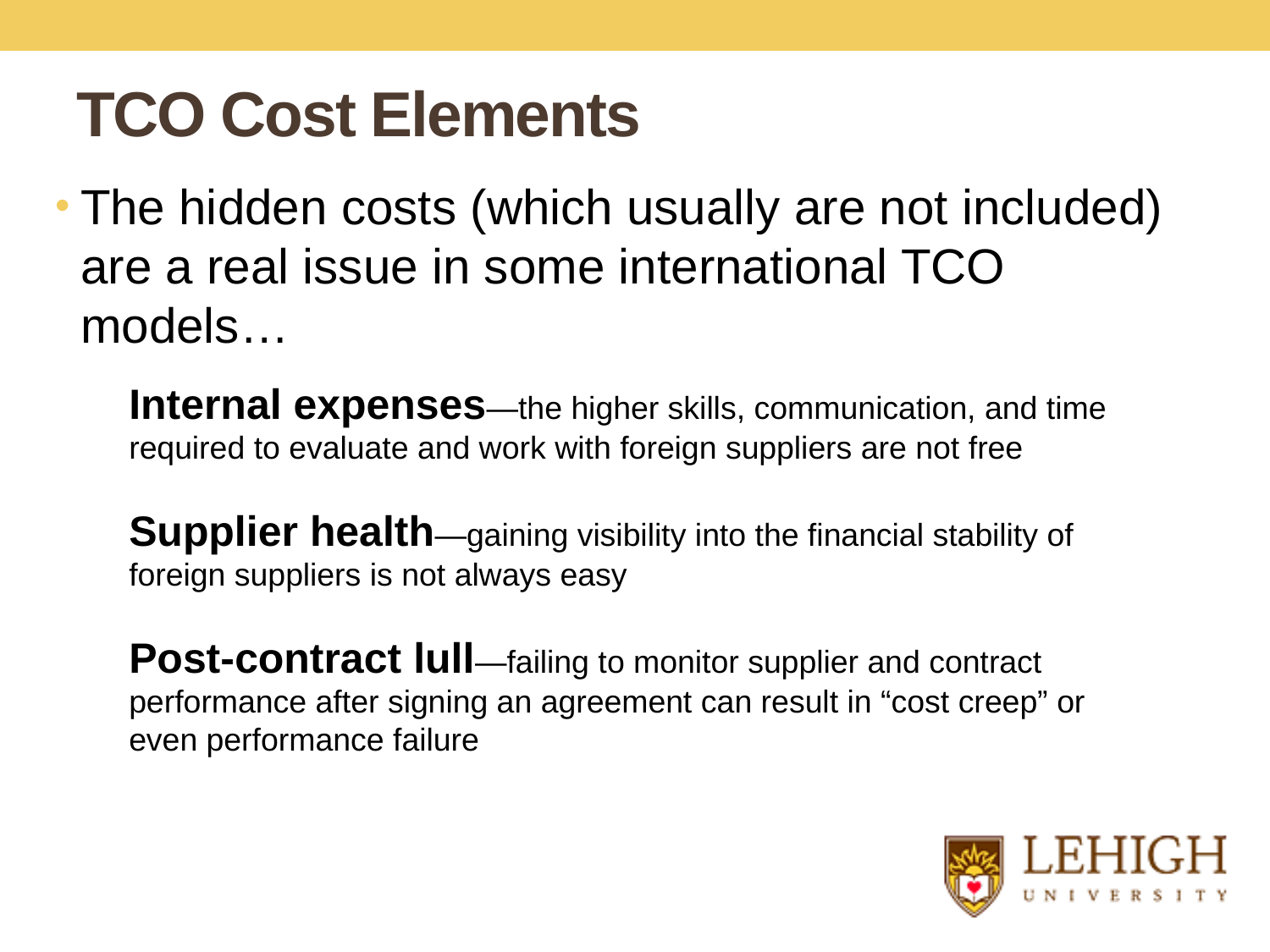

# TCO Cost Elements
The hidden costs (which usually are not included) are a real issue in some international TCO models…

Internal expenses—the higher skills, communication, and time required to evaluate and work with foreign suppliers are not free

Supplier health—gaining visibility into the financial stability of foreign suppliers is not always easy

Post-contract lull—failing to monitor supplier and contract performance after signing an agreement can result in “cost creep” or even performance failure